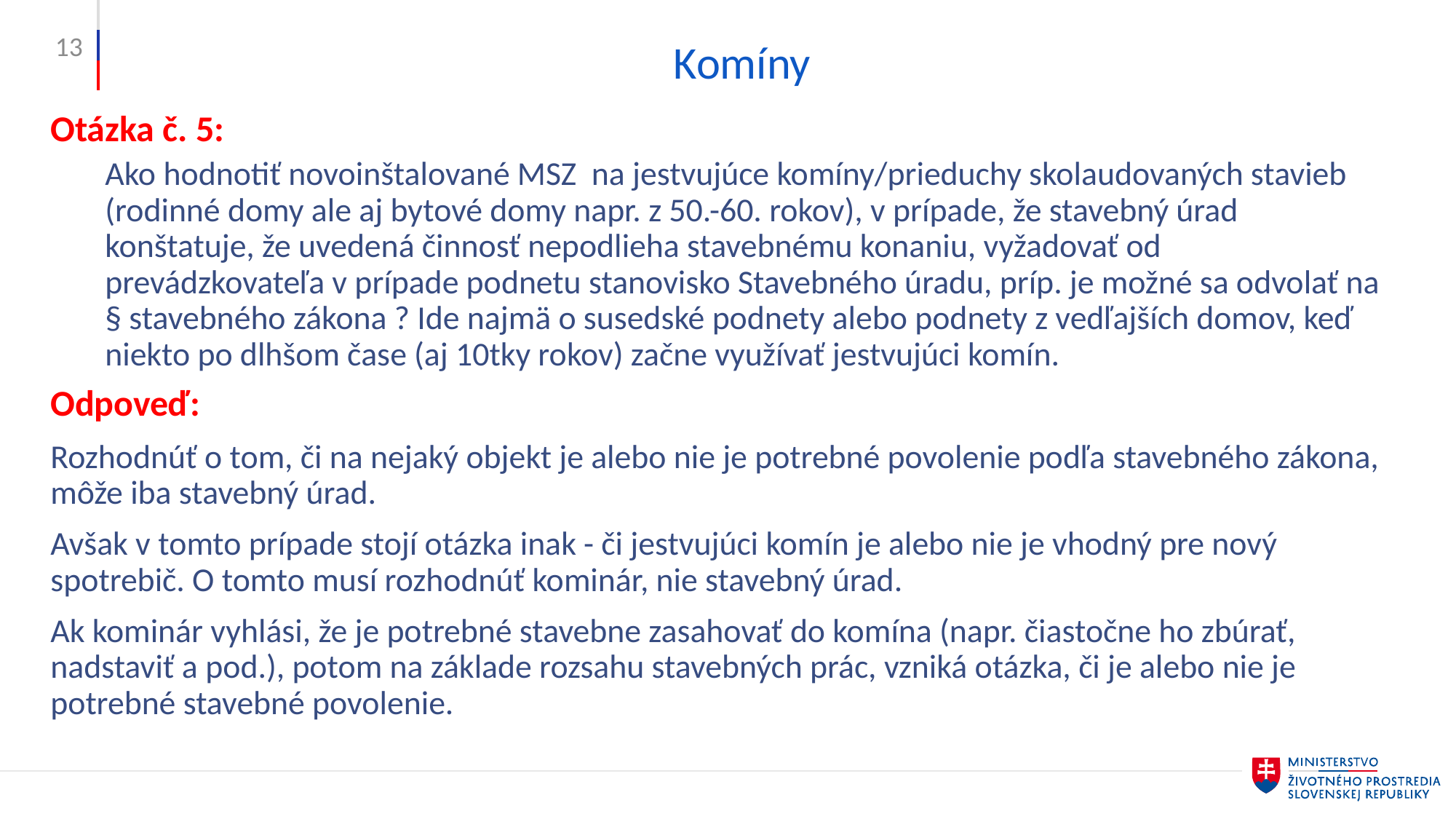

13
# Komíny
Otázka č. 5:
Ako hodnotiť novoinštalované MSZ  na jestvujúce komíny/prieduchy skolaudovaných stavieb (rodinné domy ale aj bytové domy napr. z 50.-60. rokov), v prípade, že stavebný úrad konštatuje, že uvedená činnosť nepodlieha stavebnému konaniu, vyžadovať od prevádzkovateľa v prípade podnetu stanovisko Stavebného úradu, príp. je možné sa odvolať na § stavebného zákona ? Ide najmä o susedské podnety alebo podnety z vedľajších domov, keď niekto po dlhšom čase (aj 10tky rokov) začne využívať jestvujúci komín.
Odpoveď:
Rozhodnúť o tom, či na nejaký objekt je alebo nie je potrebné povolenie podľa stavebného zákona, môže iba stavebný úrad.
Avšak v tomto prípade stojí otázka inak - či jestvujúci komín je alebo nie je vhodný pre nový spotrebič. O tomto musí rozhodnúť kominár, nie stavebný úrad.
Ak kominár vyhlási, že je potrebné stavebne zasahovať do komína (napr. čiastočne ho zbúrať, nadstaviť a pod.), potom na základe rozsahu stavebných prác, vzniká otázka, či je alebo nie je  potrebné stavebné povolenie.